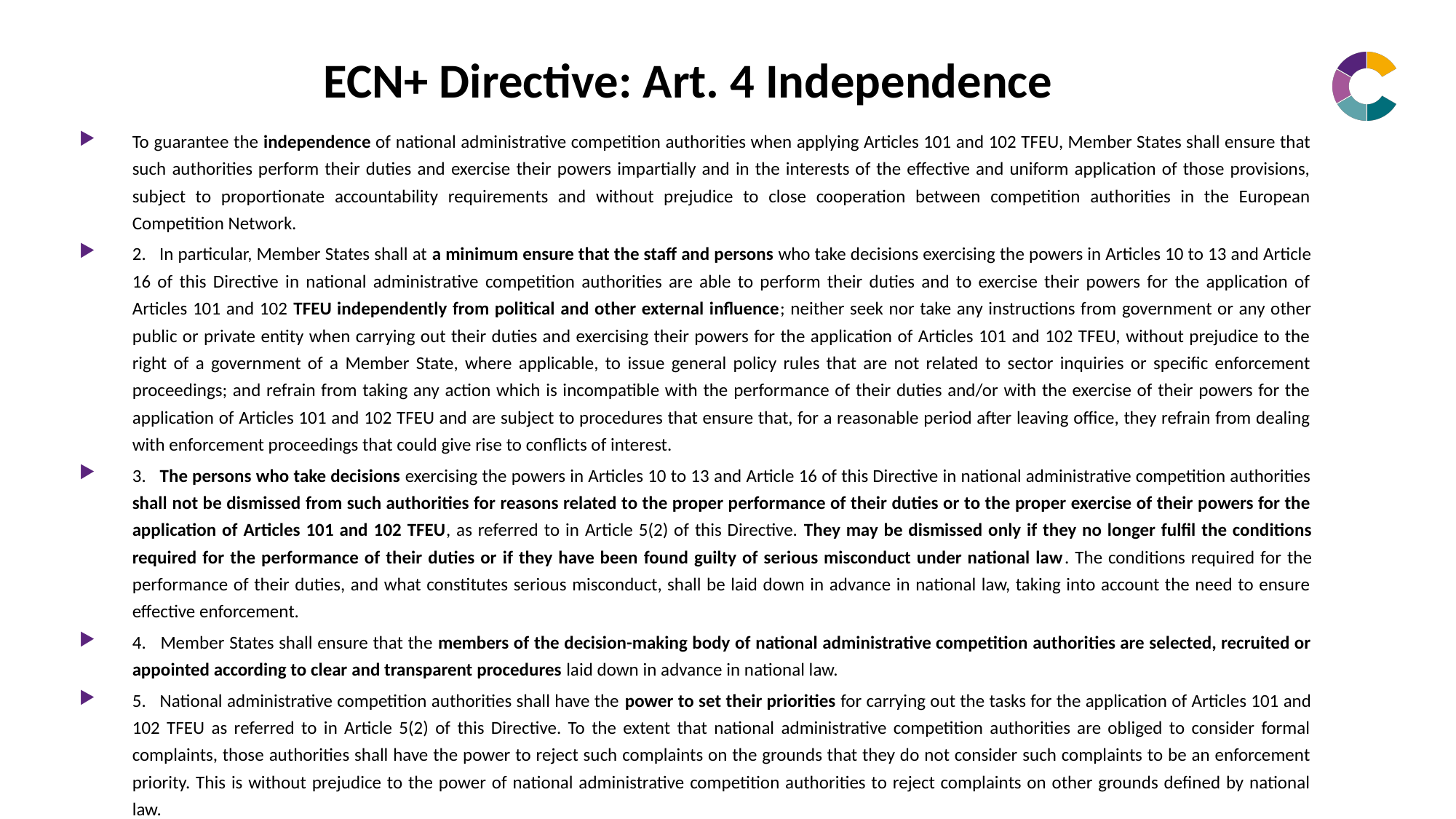

# ECN+ Directive: Art. 4 Independence
To guarantee the independence of national administrative competition authorities when applying Articles 101 and 102 TFEU, Member States shall ensure that such authorities perform their duties and exercise their powers impartially and in the interests of the effective and uniform application of those provisions, subject to proportionate accountability requirements and without prejudice to close cooperation between competition authorities in the European Competition Network.
2.   In particular, Member States shall at a minimum ensure that the staff and persons who take decisions exercising the powers in Articles 10 to 13 and Article 16 of this Directive in national administrative competition authorities are able to perform their duties and to exercise their powers for the application of Articles 101 and 102 TFEU independently from political and other external influence; neither seek nor take any instructions from government or any other public or private entity when carrying out their duties and exercising their powers for the application of Articles 101 and 102 TFEU, without prejudice to the right of a government of a Member State, where applicable, to issue general policy rules that are not related to sector inquiries or specific enforcement proceedings; and refrain from taking any action which is incompatible with the performance of their duties and/or with the exercise of their powers for the application of Articles 101 and 102 TFEU and are subject to procedures that ensure that, for a reasonable period after leaving office, they refrain from dealing with enforcement proceedings that could give rise to conflicts of interest.
3.   The persons who take decisions exercising the powers in Articles 10 to 13 and Article 16 of this Directive in national administrative competition authorities shall not be dismissed from such authorities for reasons related to the proper performance of their duties or to the proper exercise of their powers for the application of Articles 101 and 102 TFEU, as referred to in Article 5(2) of this Directive. They may be dismissed only if they no longer fulfil the conditions required for the performance of their duties or if they have been found guilty of serious misconduct under national law. The conditions required for the performance of their duties, and what constitutes serious misconduct, shall be laid down in advance in national law, taking into account the need to ensure effective enforcement.
4.   Member States shall ensure that the members of the decision-making body of national administrative competition authorities are selected, recruited or appointed according to clear and transparent procedures laid down in advance in national law.
5.   National administrative competition authorities shall have the power to set their priorities for carrying out the tasks for the application of Articles 101 and 102 TFEU as referred to in Article 5(2) of this Directive. To the extent that national administrative competition authorities are obliged to consider formal complaints, those authorities shall have the power to reject such complaints on the grounds that they do not consider such complaints to be an enforcement priority. This is without prejudice to the power of national administrative competition authorities to reject complaints on other grounds defined by national law.